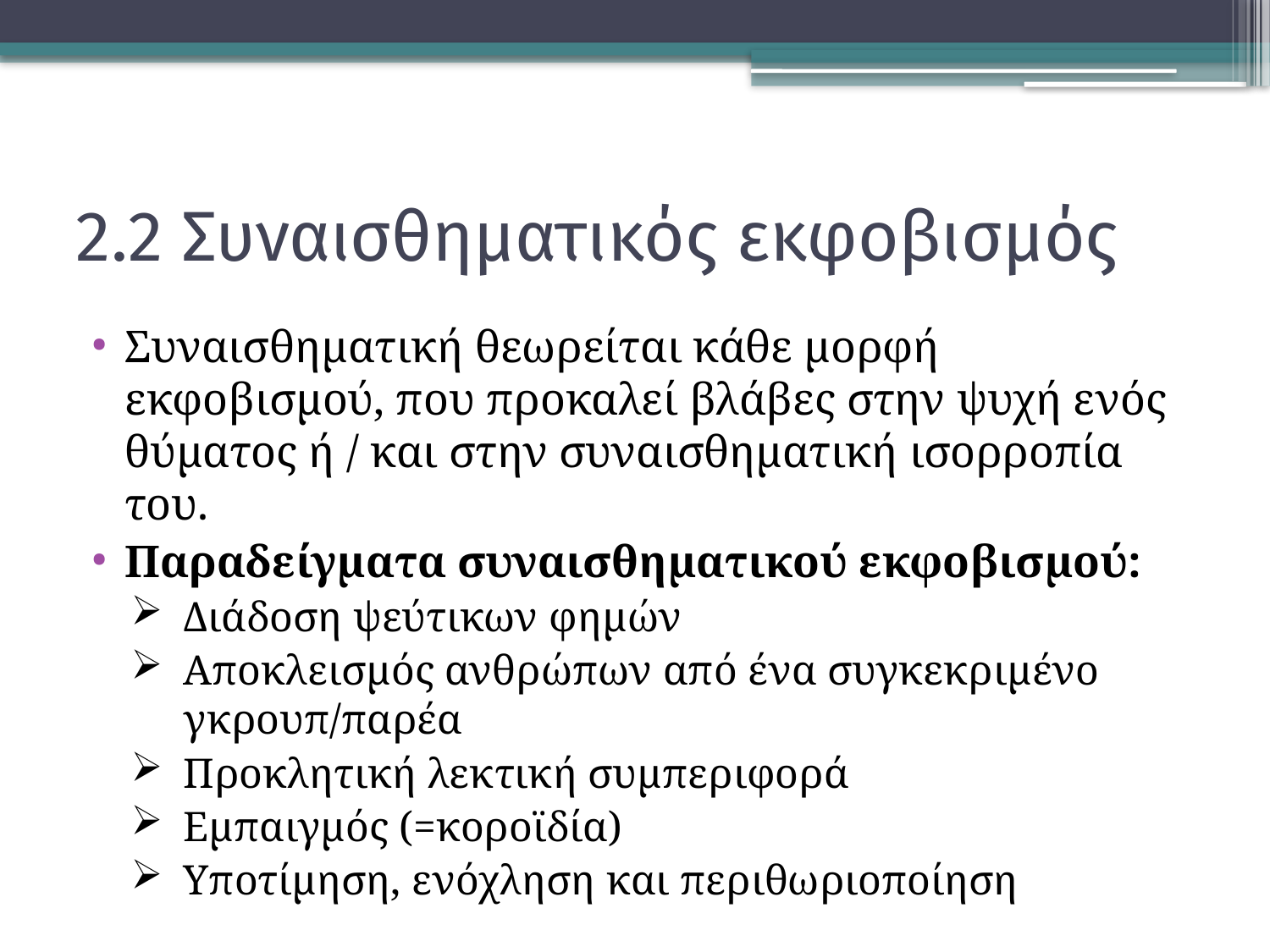

# 2.2 Συναισθηματικός εκφοβισμός
Συναισθηματική θεωρείται κάθε μορφή εκφοβισμού, που προκαλεί βλάβες στην ψυχή ενός θύματος ή / και στην συναισθηματική ισορροπία του.
Παραδείγματα συναισθηματικού εκφοβισμού:
Διάδοση ψεύτικων φημών
Αποκλεισμός ανθρώπων από ένα συγκεκριμένο γκρουπ/παρέα
Προκλητική λεκτική συμπεριφορά
Εμπαιγμός (=κοροϊδία)
Υποτίμηση, ενόχληση και περιθωριοποίηση